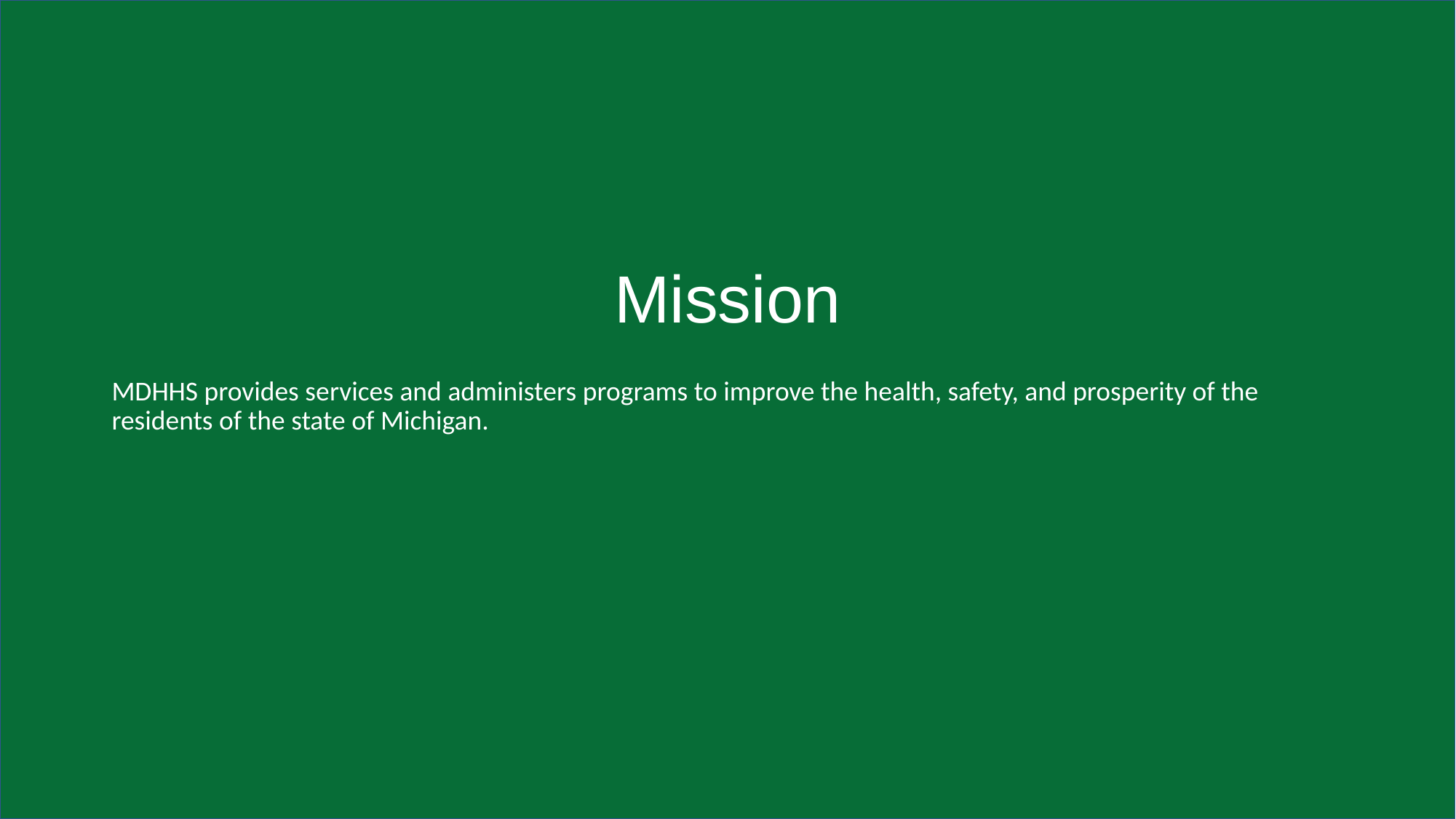

Mission
MDHHS provides services and administers programs to improve the health, safety, and prosperity of the residents of the state of Michigan.